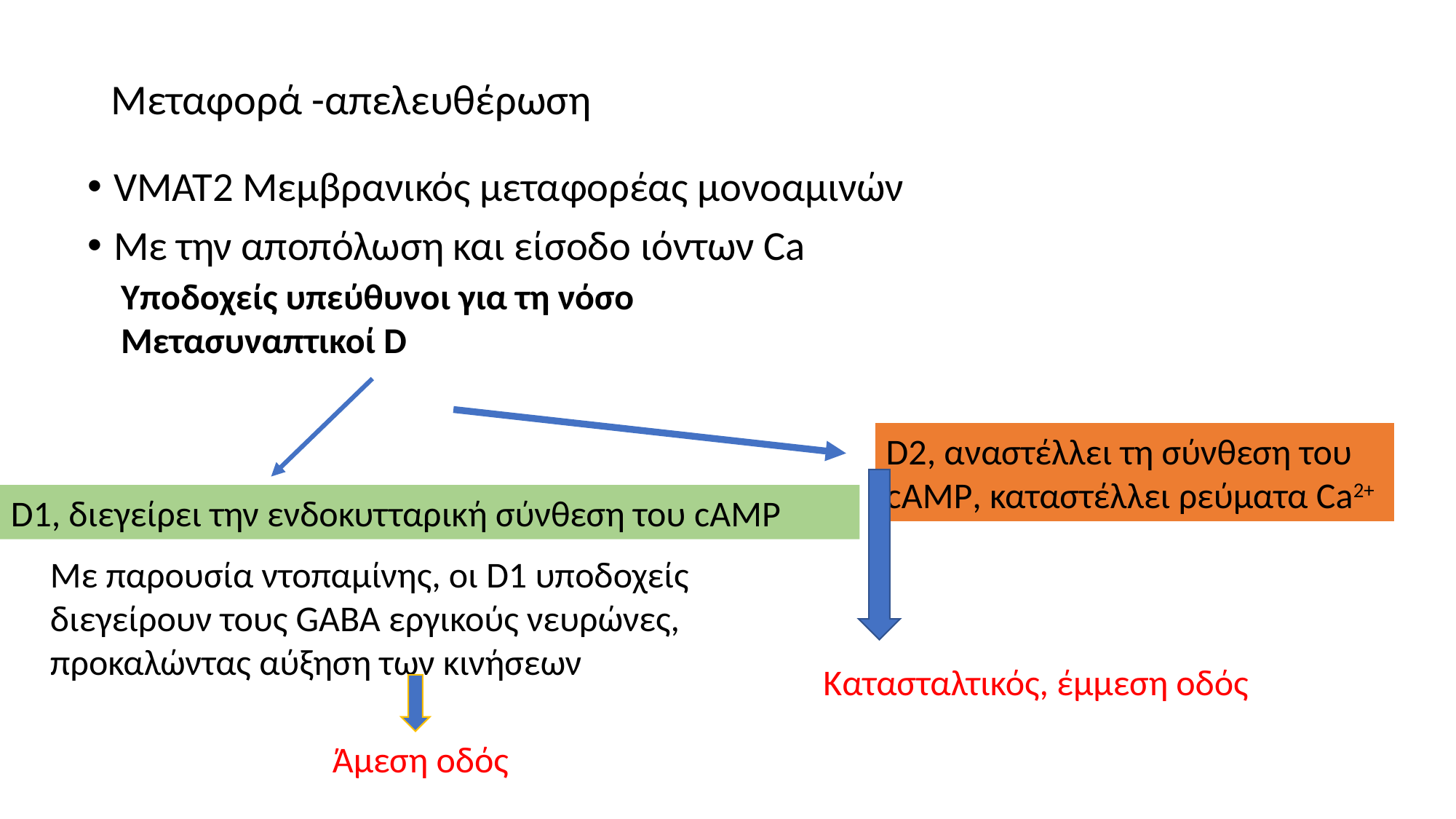

# Μεταφορά -απελευθέρωση
VMAT2 Μεμβρανικός μεταφορέας μονοαμινών
Με την αποπόλωση και είσοδο ιόντων Ca
Υποδοχείς υπεύθυνοι για τη νόσο
Μετασυναπτικοί D
D2, αναστέλλει τη σύνθεση του cAMP, καταστέλλει ρεύματα Ca2+

D1, διεγείρει την ενδοκυτταρική σύνθεση του cAMP
Με παρουσία ντοπαμίνης, οι D1 υποδοχείς διεγείρουν τους GABA εργικούς νευρώνες, προκαλώντας αύξηση των κινήσεων
Κατασταλτικός, έμμεση οδός

Άμεση οδός